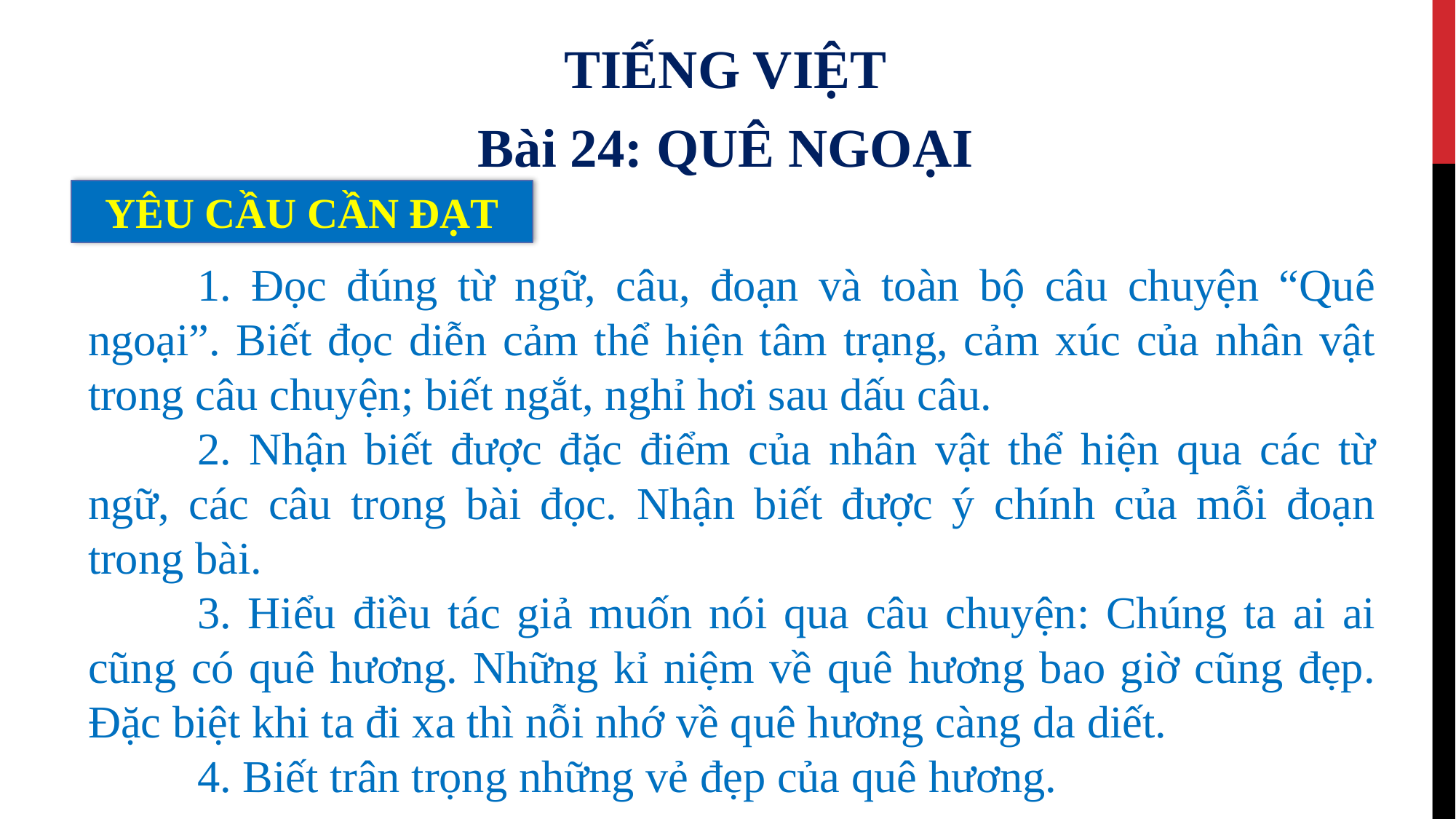

TIẾNG VIỆT
Bài 24: QUÊ NGOẠI
YÊU CẦU CẦN ĐẠT
	1. Đọc đúng từ ngữ, câu, đoạn và toàn bộ câu chuyện “Quê ngoại”. Biết đọc diễn cảm thể hiện tâm trạng, cảm xúc của nhân vật trong câu chuyện; biết ngắt, nghỉ hơi sau dấu câu.
	2. Nhận biết được đặc điểm của nhân vật thể hiện qua các từ ngữ, các câu trong bài đọc. Nhận biết được ý chính của mỗi đoạn trong bài.
	3. Hiểu điều tác giả muốn nói qua câu chuyện: Chúng ta ai ai cũng có quê hương. Những kỉ niệm về quê hương bao giờ cũng đẹp. Đặc biệt khi ta đi xa thì nỗi nhớ về quê hương càng da diết.
	4. Biết trân trọng những vẻ đẹp của quê hương.